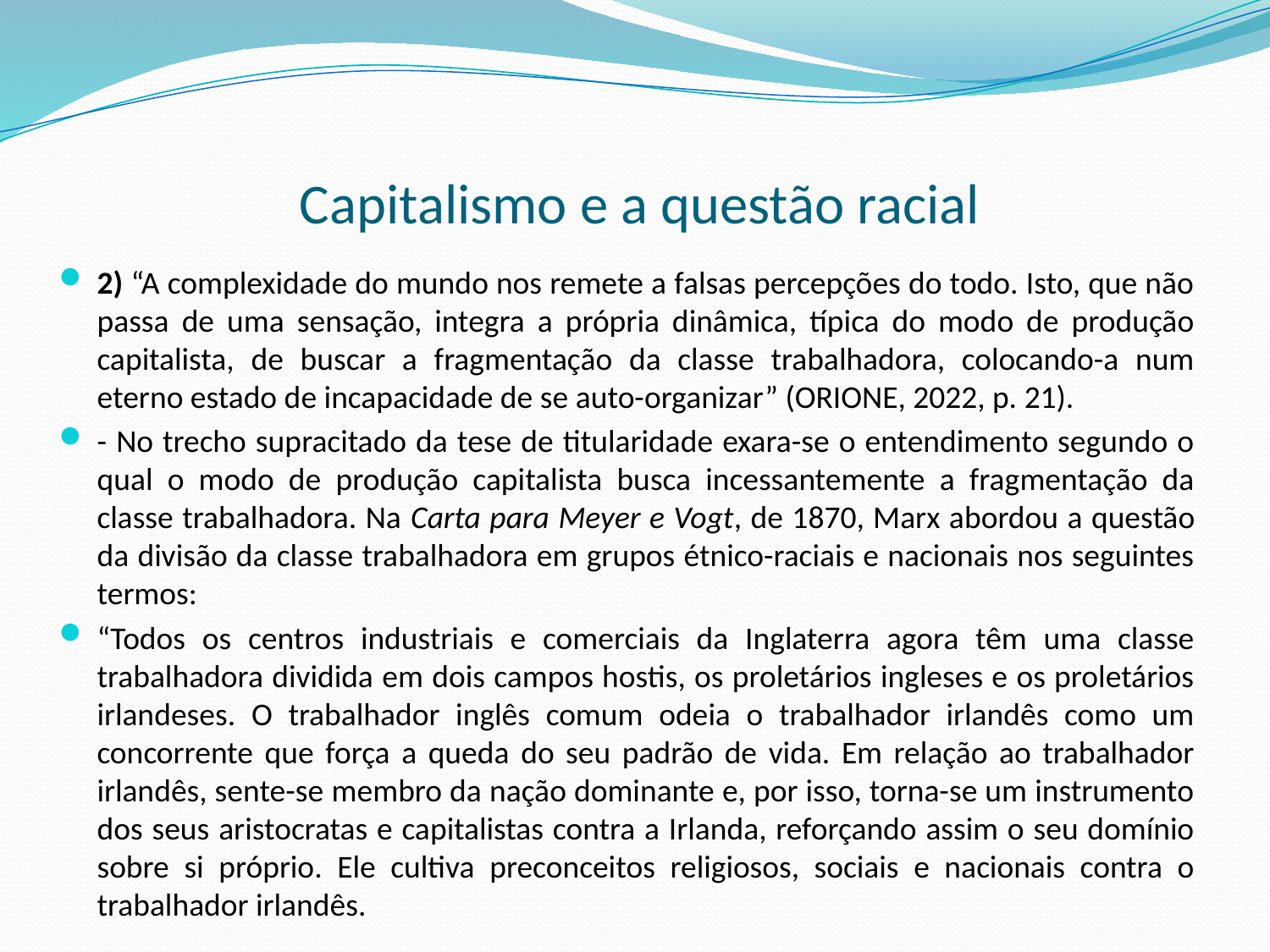

# Capitalismo e a questão racial
2) “A complexidade do mundo nos remete a falsas percepções do todo. Isto, que não passa de uma sensação, integra a própria dinâmica, típica do modo de produção capitalista, de buscar a fragmentação da classe trabalhadora, colocando-a num eterno estado de incapacidade de se auto-organizar” (ORIONE, 2022, p. 21).
- No trecho supracitado da tese de titularidade exara-se o entendimento segundo o qual o modo de produção capitalista busca incessantemente a fragmentação da classe trabalhadora. Na Carta para Meyer e Vogt, de 1870, Marx abordou a questão da divisão da classe trabalhadora em grupos étnico-raciais e nacionais nos seguintes termos:
“Todos os centros industriais e comerciais da Inglaterra agora têm uma classe trabalhadora dividida em dois campos hostis, os proletários ingleses e os proletários irlandeses. O trabalhador inglês comum odeia o trabalhador irlandês como um concorrente que força a queda do seu padrão de vida. Em relação ao trabalhador irlandês, sente-se membro da nação dominante e, por isso, torna-se um instrumento dos seus aristocratas e capitalistas contra a Irlanda, reforçando assim o seu domínio sobre si próprio. Ele cultiva preconceitos religiosos, sociais e nacionais contra o trabalhador irlandês.